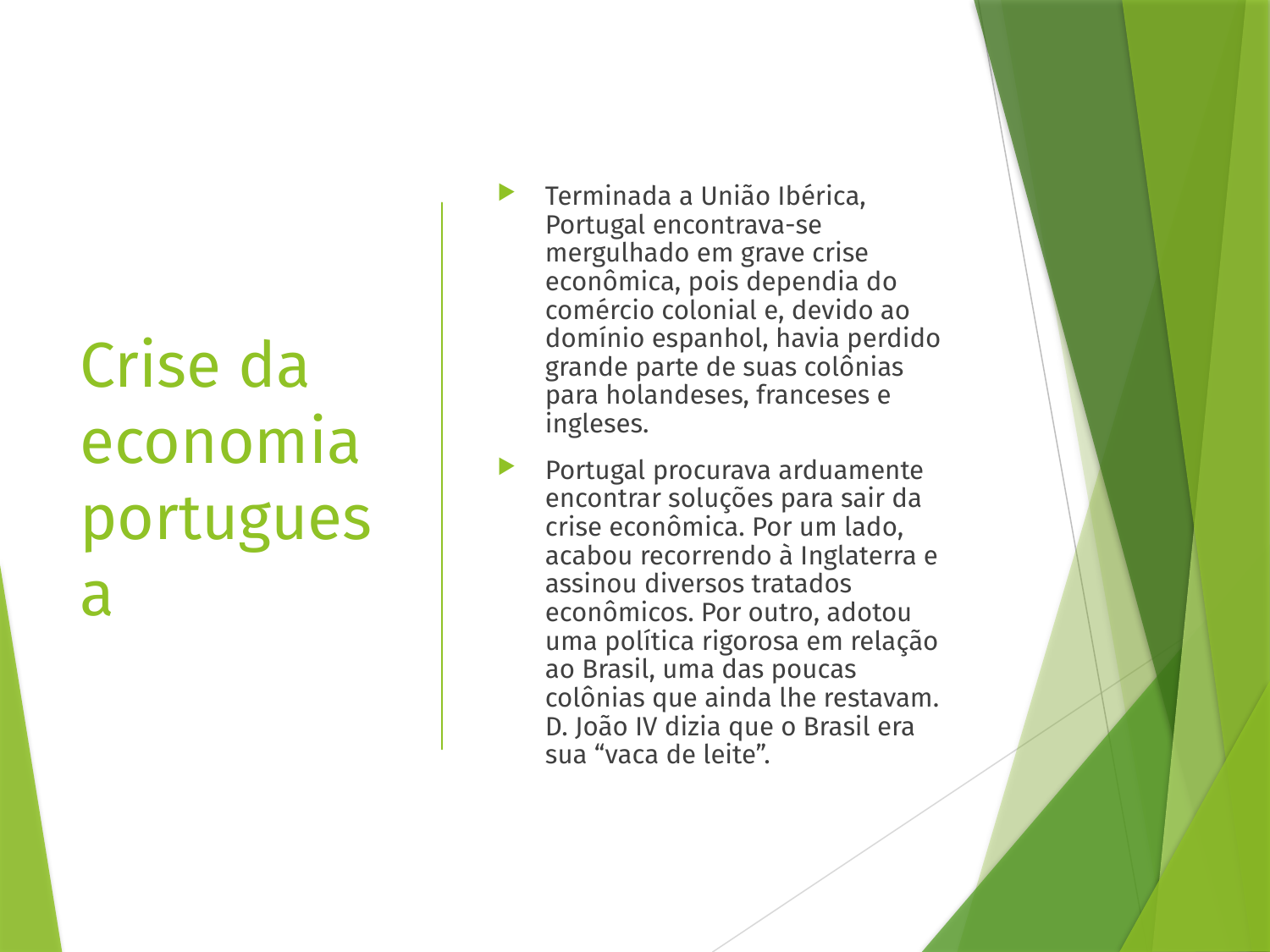

# Crise da economia portuguesa
Terminada a União Ibérica, Portugal encontrava-se mergulhado em grave crise econômica, pois dependia do comércio colonial e, devido ao domínio espanhol, havia perdido grande parte de suas colônias para holandeses, franceses e ingleses.
Portugal procurava arduamente encontrar soluções para sair da crise econômica. Por um lado, acabou recorrendo à Inglaterra e assinou diversos tratados econômicos. Por outro, adotou uma política rigorosa em relação ao Brasil, uma das poucas colônias que ainda lhe restavam. D. João IV dizia que o Brasil era sua “vaca de leite”.